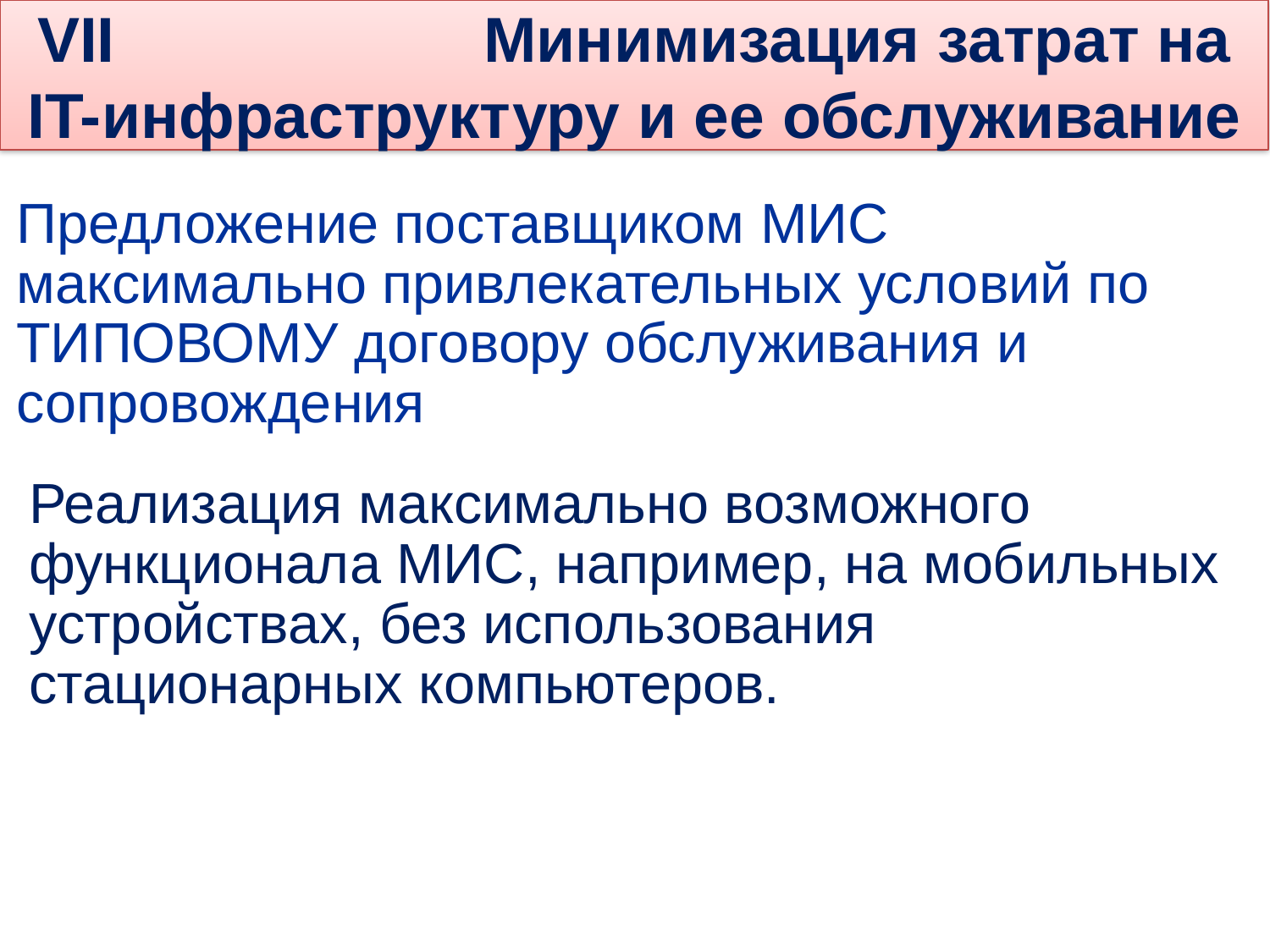

VII                     Минимизация затрат на IT-инфраструктуру и ее обслуживание
Предложение поставщиком МИС максимально привлекательных условий по ТИПОВОМУ договору обслуживания и сопровождения
Реализация максимально возможного функционала МИС, например, на мобильных устройствах, без использования стационарных компьютеров.